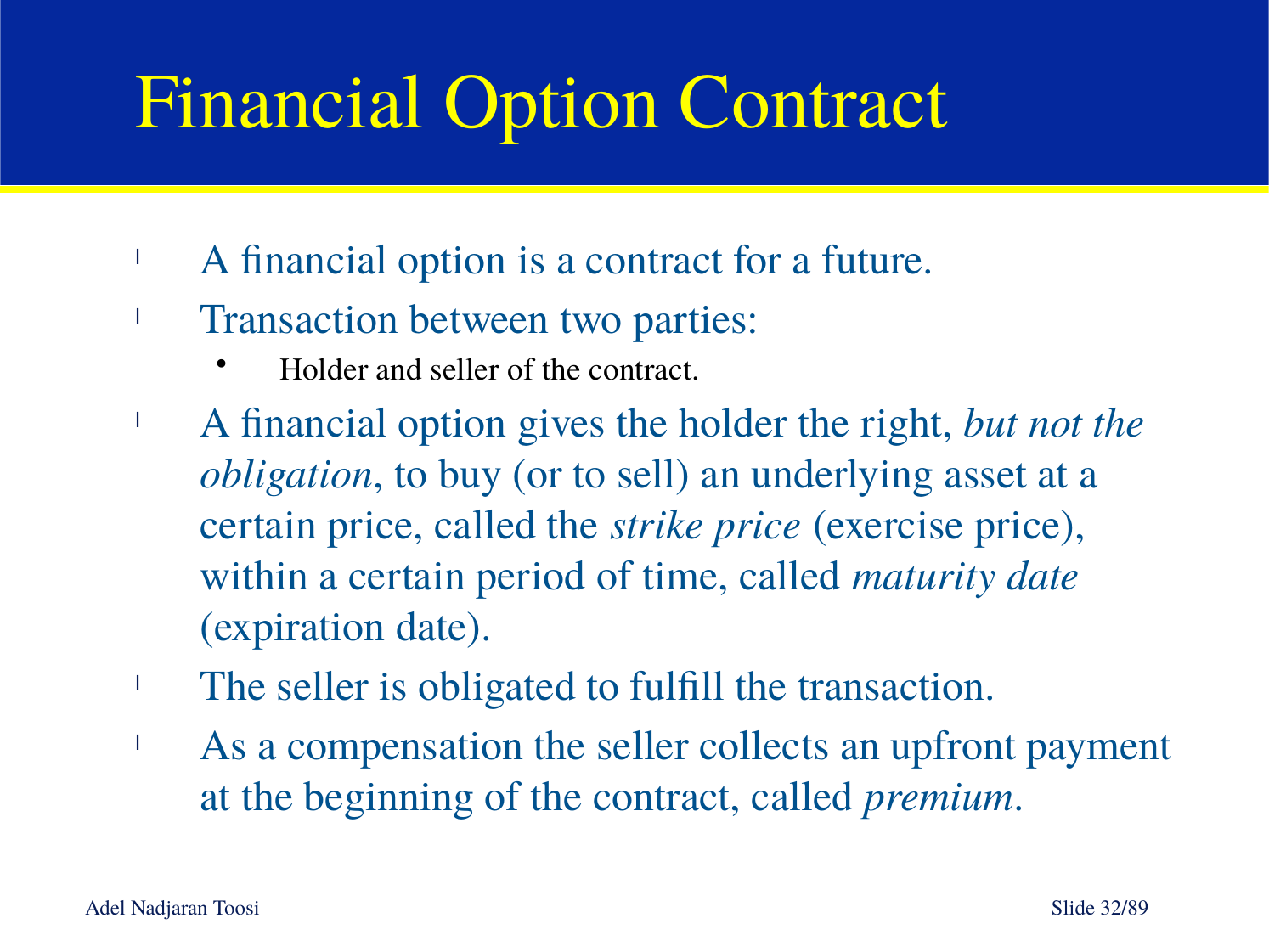

# Financial Option Contract
A financial option is a contract for a future.
Transaction between two parties:
Holder and seller of the contract.
A financial option gives the holder the right, but not the obligation, to buy (or to sell) an underlying asset at a certain price, called the strike price (exercise price), within a certain period of time, called maturity date (expiration date).
The seller is obligated to fulfill the transaction.
As a compensation the seller collects an upfront payment at the beginning of the contract, called premium.